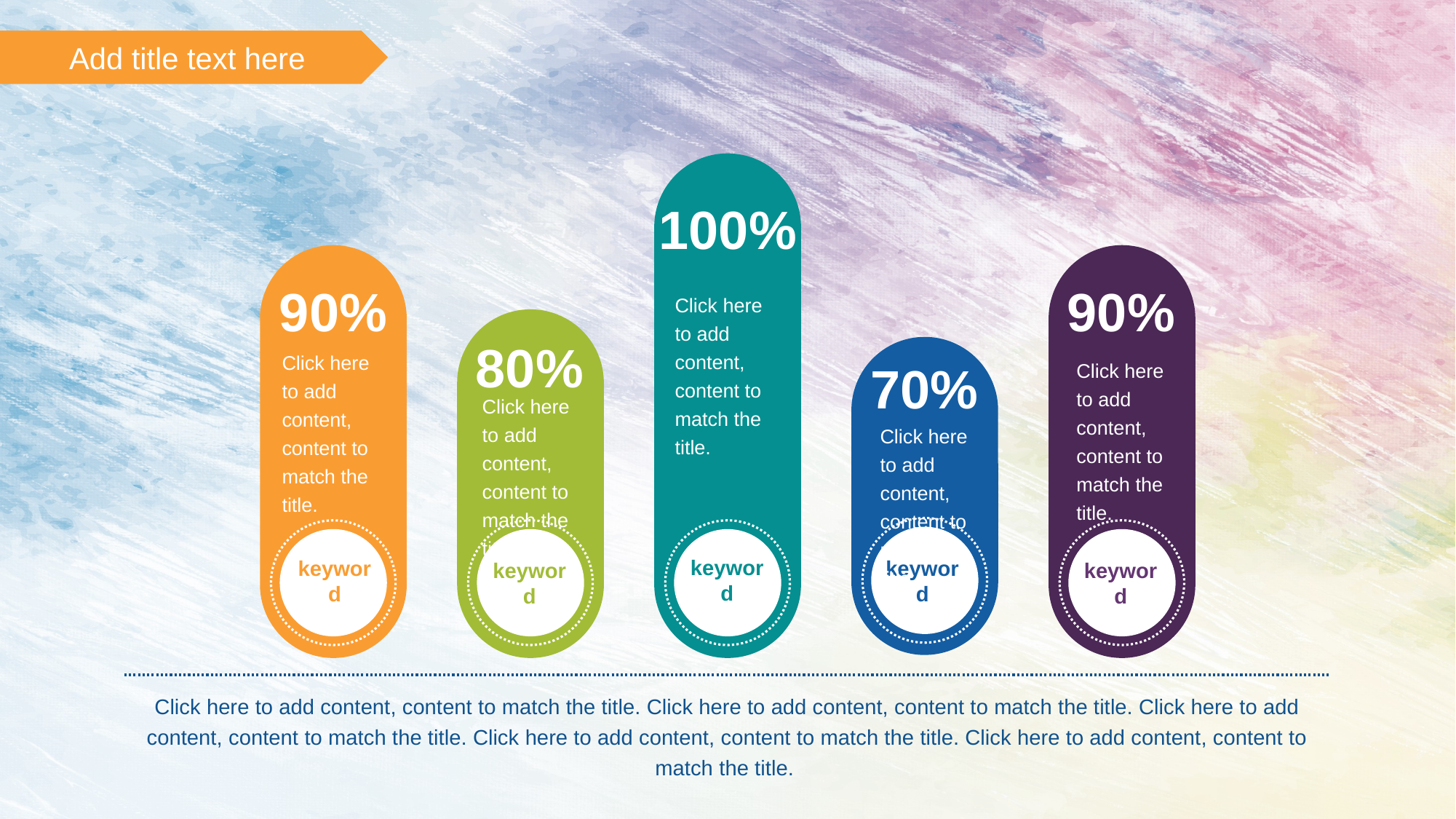

Add title text here

100%
keyword

90%
keyword

90%
keyword

Click here to add content, content to match the title.

80%
keyword

70%
keyword

Click here to add content, content to match the title.
Click here to add content, content to match the title.
Click here to add content, content to match the title.
Click here to add content, content to match the title.
Click here to add content, content to match the title. Click here to add content, content to match the title. Click here to add content, content to match the title. Click here to add content, content to match the title. Click here to add content, content to match the title.